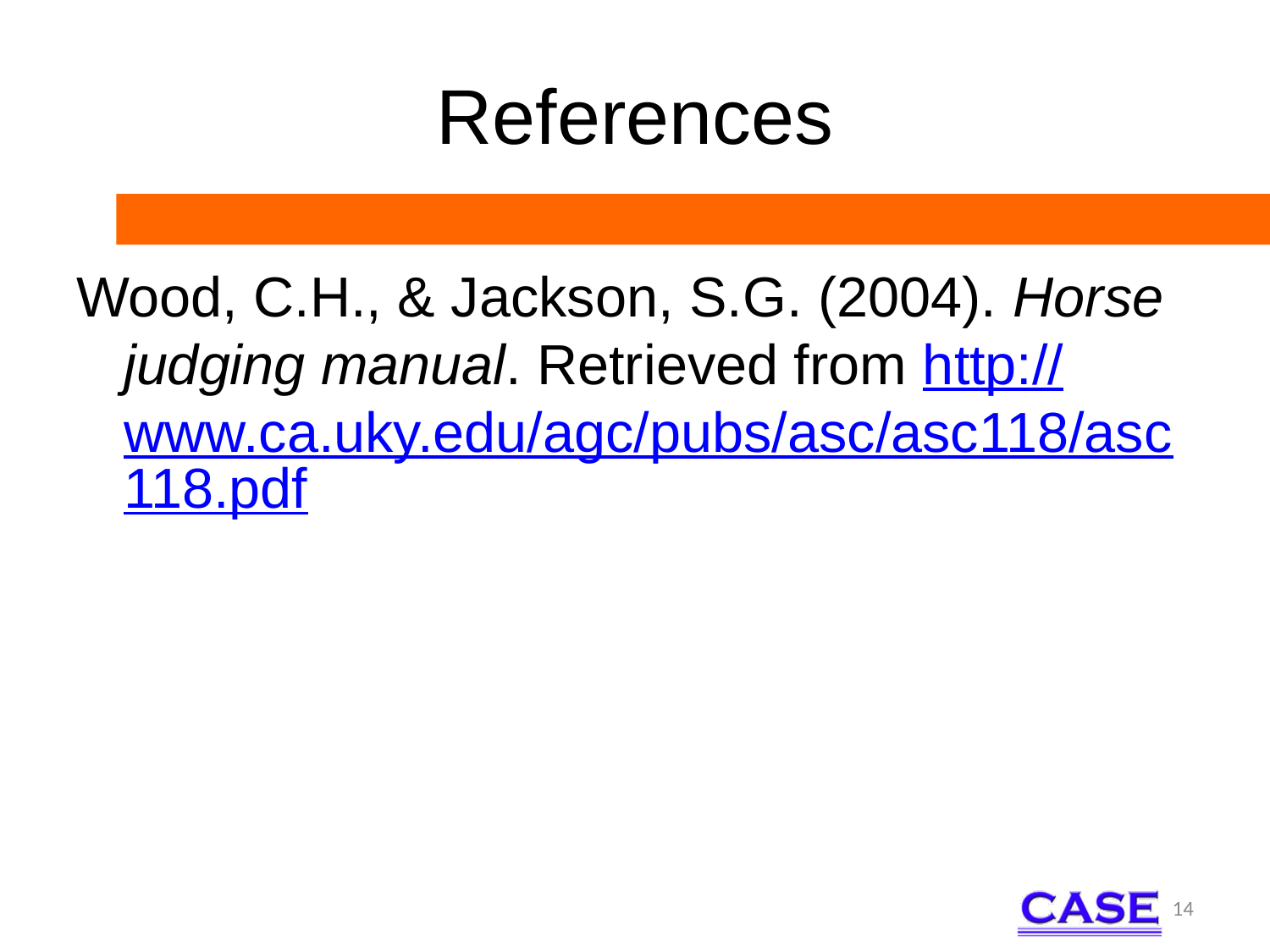

# References
Wood, C.H., & Jackson, S.G. (2004). Horse judging manual. Retrieved from http://www.ca.uky.edu/agc/pubs/asc/asc118/asc118.pdf
14